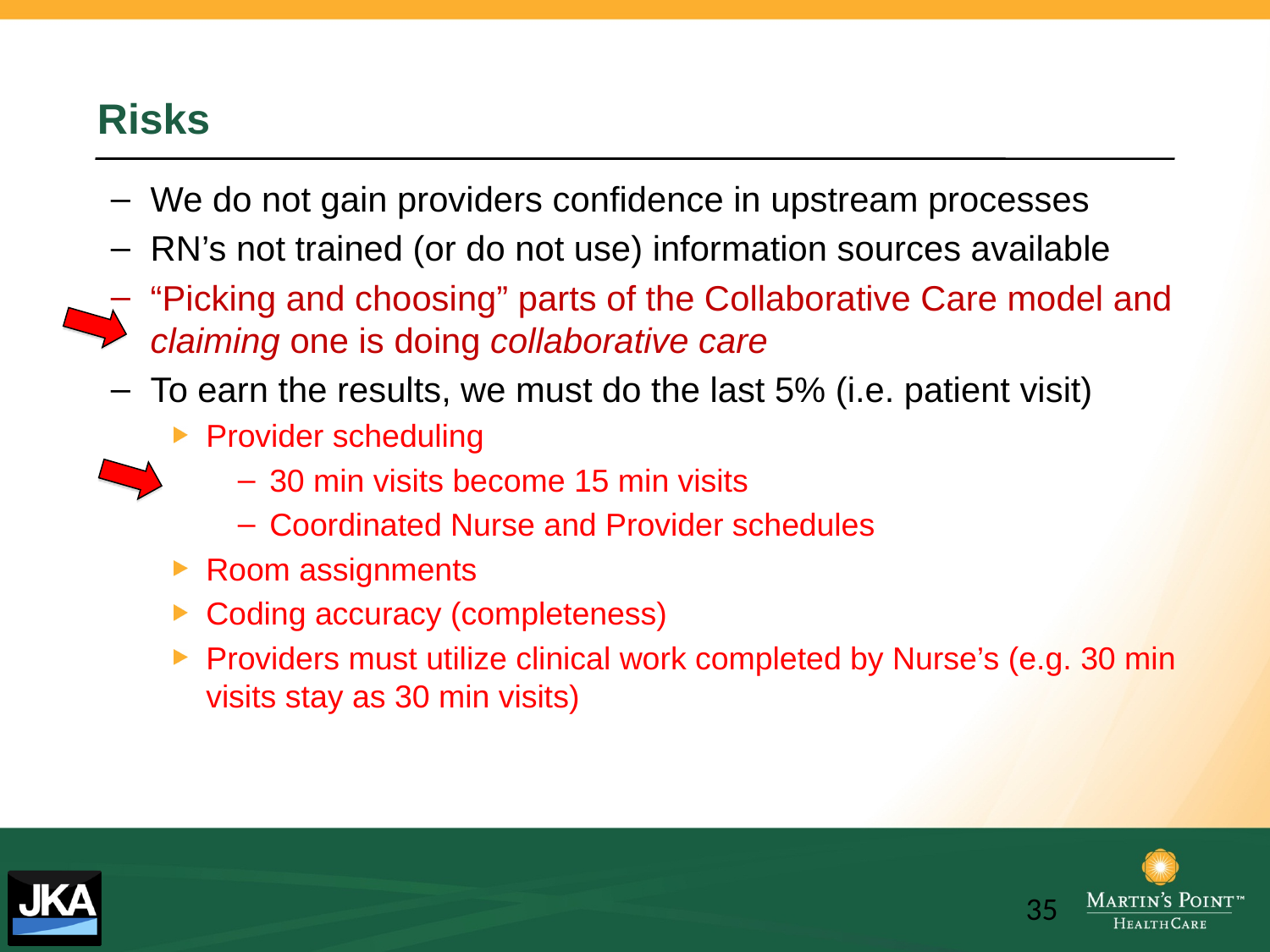

# Risks
We do not gain providers confidence in upstream processes
RN’s not trained (or do not use) information sources available
“Picking and choosing” parts of the Collaborative Care model and claiming one is doing collaborative care
To earn the results, we must do the last 5% (i.e. patient visit)
Provider scheduling
30 min visits become 15 min visits
Coordinated Nurse and Provider schedules
Room assignments
Coding accuracy (completeness)
Providers must utilize clinical work completed by Nurse’s (e.g. 30 min visits stay as 30 min visits)

35